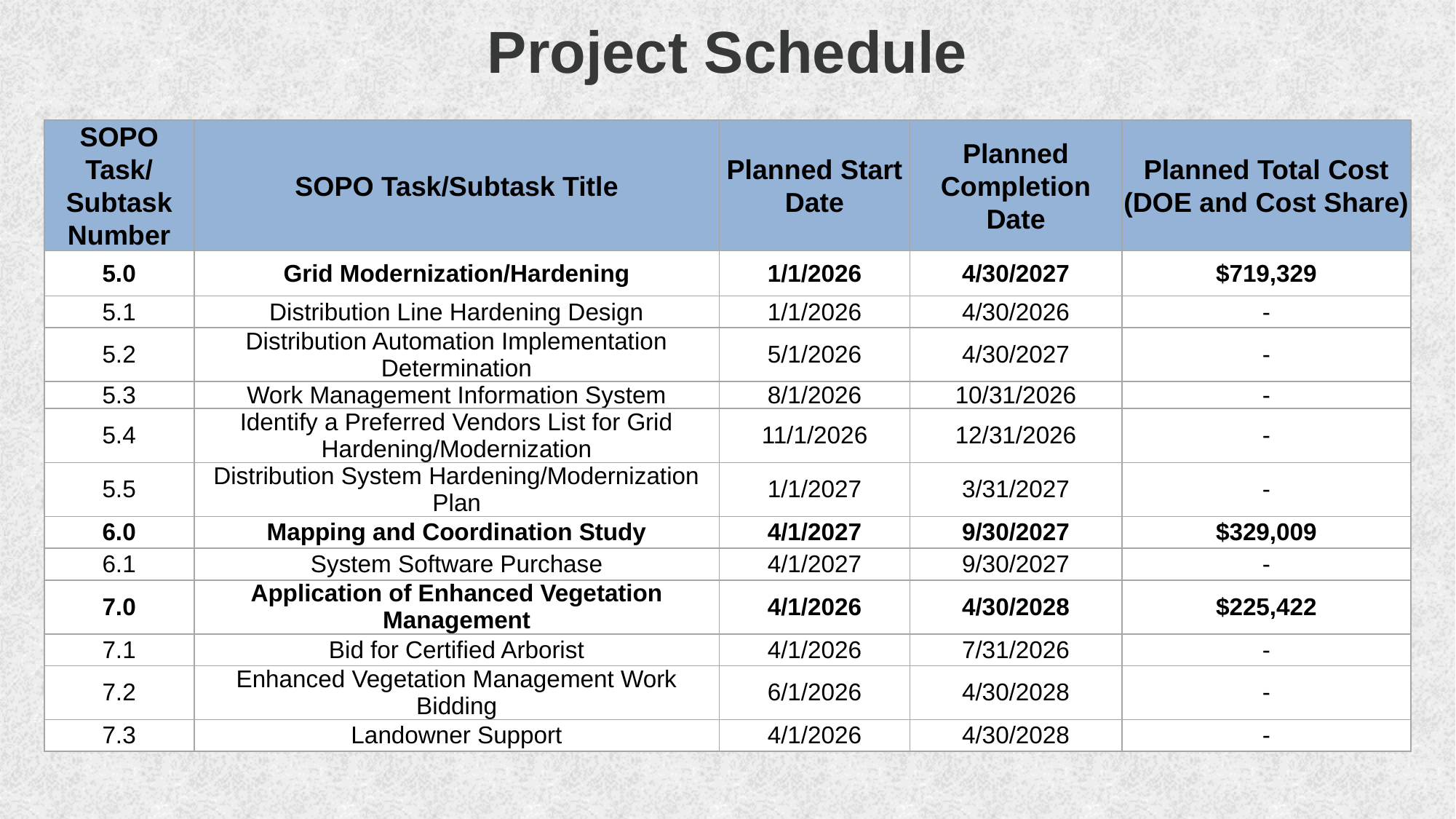

# Project Schedule
| SOPO Task/ Subtask Number | SOPO Task/Subtask Title | Planned Start Date | Planned Completion Date | Planned Total Cost (DOE and Cost Share) |
| --- | --- | --- | --- | --- |
| 5.0 | Grid Modernization/Hardening | 1/1/2026 | 4/30/2027 | $719,329 |
| 5.1 | Distribution Line Hardening Design | 1/1/2026 | 4/30/2026 | - |
| 5.2 | Distribution Automation Implementation Determination | 5/1/2026 | 4/30/2027 | - |
| 5.3 | Work Management Information System | 8/1/2026 | 10/31/2026 | - |
| 5.4 | Identify a Preferred Vendors List for Grid Hardening/Modernization | 11/1/2026 | 12/31/2026 | - |
| 5.5 | Distribution System Hardening/Modernization Plan | 1/1/2027 | 3/31/2027 | - |
| 6.0 | Mapping and Coordination Study | 4/1/2027 | 9/30/2027 | $329,009 |
| 6.1 | System Software Purchase | 4/1/2027 | 9/30/2027 | - |
| 7.0 | Application of Enhanced Vegetation Management | 4/1/2026 | 4/30/2028 | $225,422 |
| 7.1 | Bid for Certified Arborist | 4/1/2026 | 7/31/2026 | - |
| 7.2 | Enhanced Vegetation Management Work Bidding | 6/1/2026 | 4/30/2028 | - |
| 7.3 | Landowner Support | 4/1/2026 | 4/30/2028 | - |